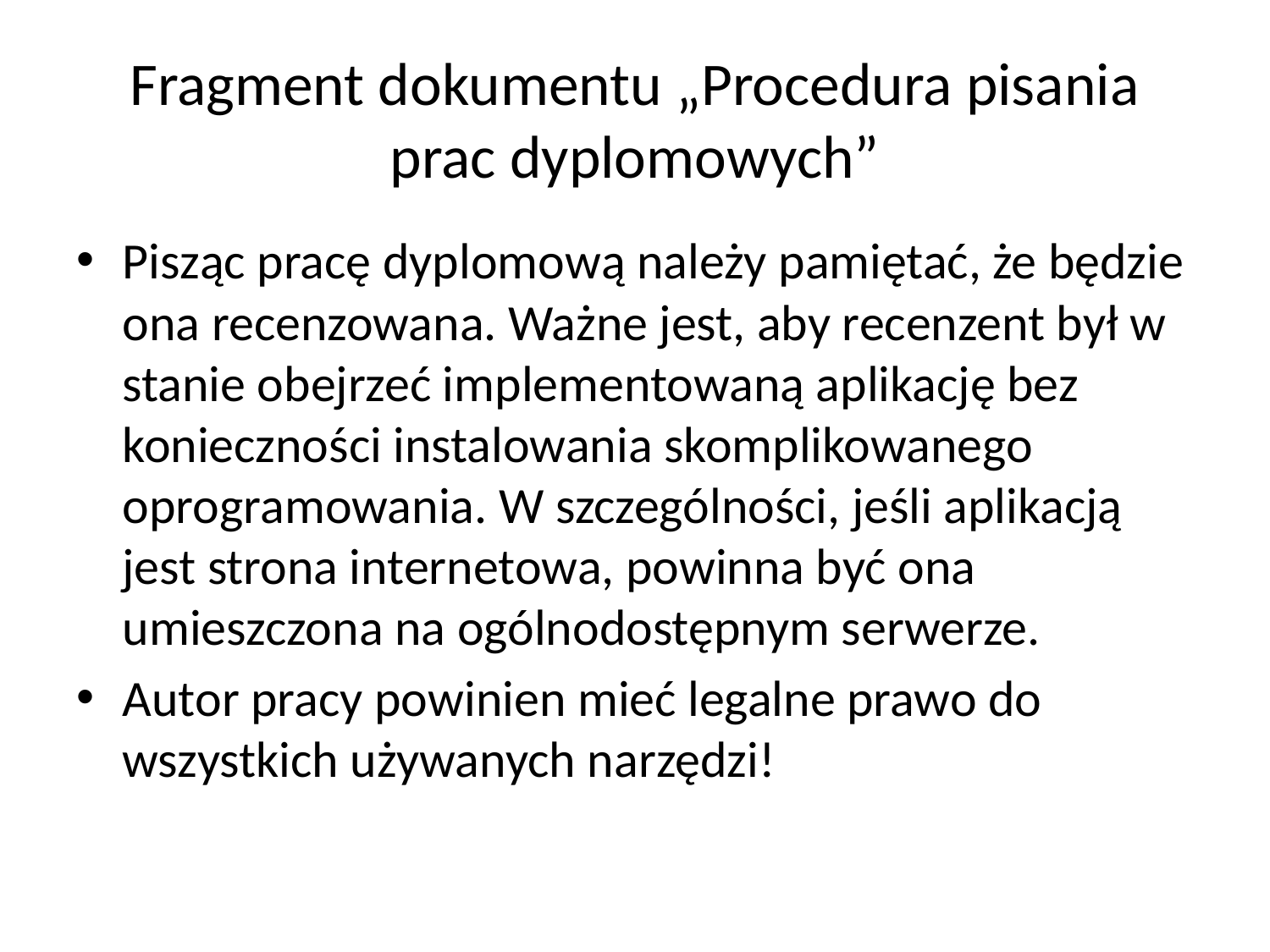

# Fragment dokumentu „Procedura pisania prac dyplomowych”
Pisząc pracę dyplomową należy pamiętać, że będzie ona recenzowana. Ważne jest, aby recenzent był w stanie obejrzeć implementowaną aplikację bez konieczności instalowania skomplikowanego oprogramowania. W szczególności, jeśli aplikacją jest strona internetowa, powinna być ona umieszczona na ogólnodostępnym serwerze.
Autor pracy powinien mieć legalne prawo do wszystkich używanych narzędzi!